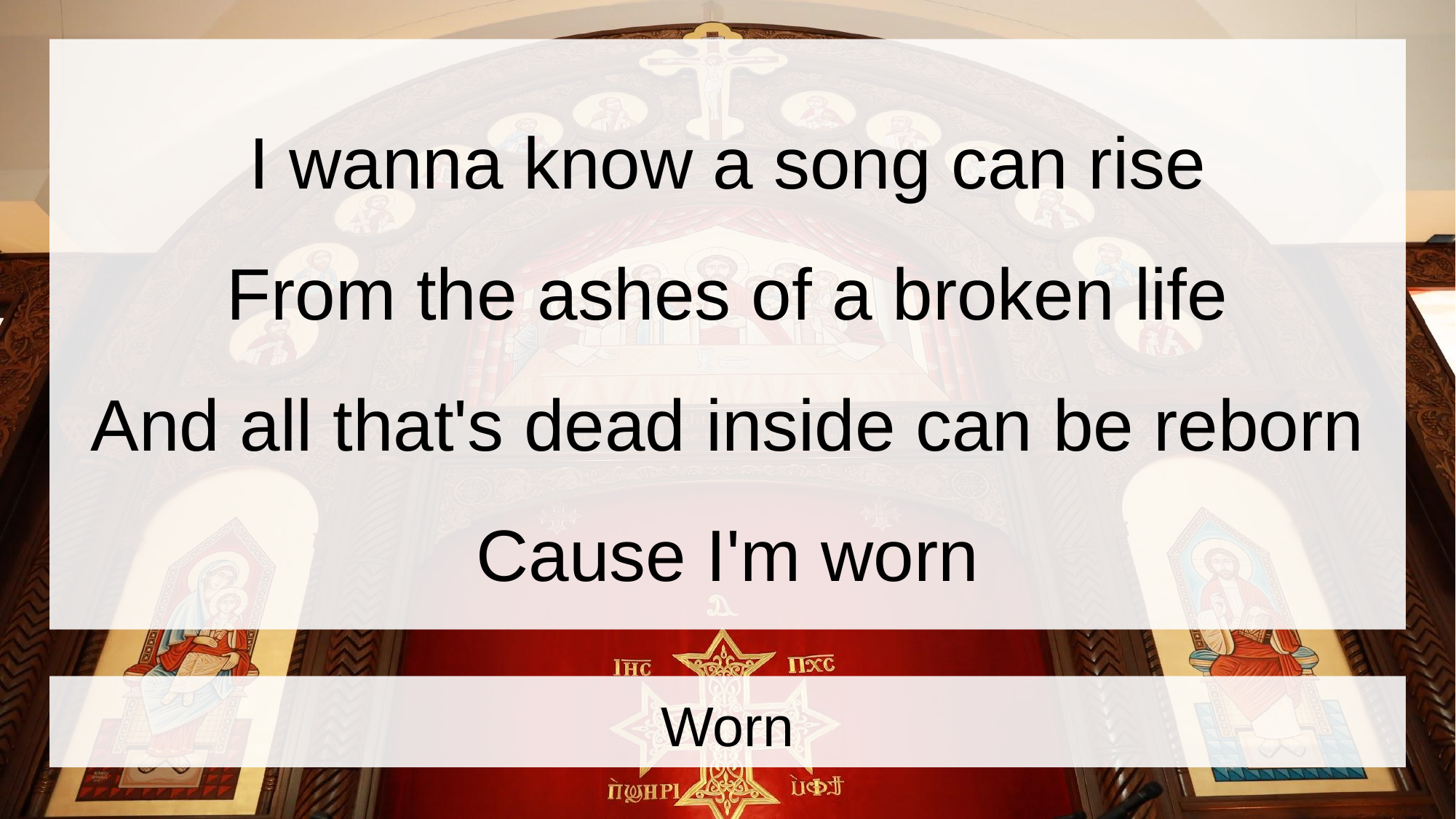

I wanna know a song can rise
From the ashes of a broken life
And all that's dead inside can be reborn
Cause I'm worn
# Worn